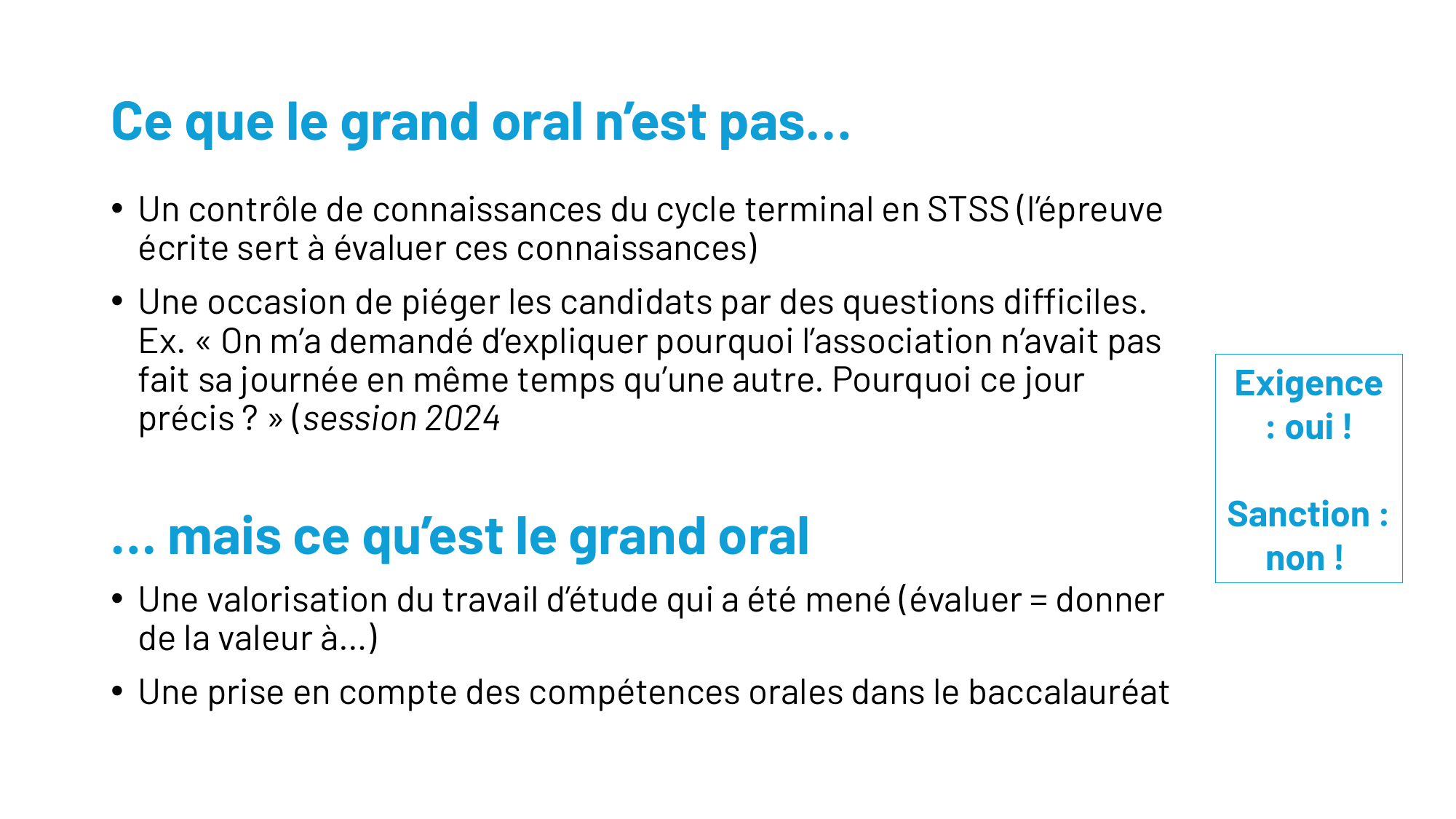

# Ce que le grand oral n’est pas…
Un contrôle de connaissances du cycle terminal en STSS (l’épreuve écrite sert à évaluer ces connaissances)
Une occasion de piéger les candidats par des questions difficiles. Ex. « On m’a demandé d’expliquer pourquoi l’association n’avait pas fait sa journée en même temps qu’une autre. Pourquoi ce jour précis ? » (session 2024

… mais ce qu’est le grand oral
Une valorisation du travail d’étude qui a été mené (évaluer = donner de la valeur à…)
Une prise en compte des compétences orales dans le baccalauréat
Exigence : oui !

Sanction : non !